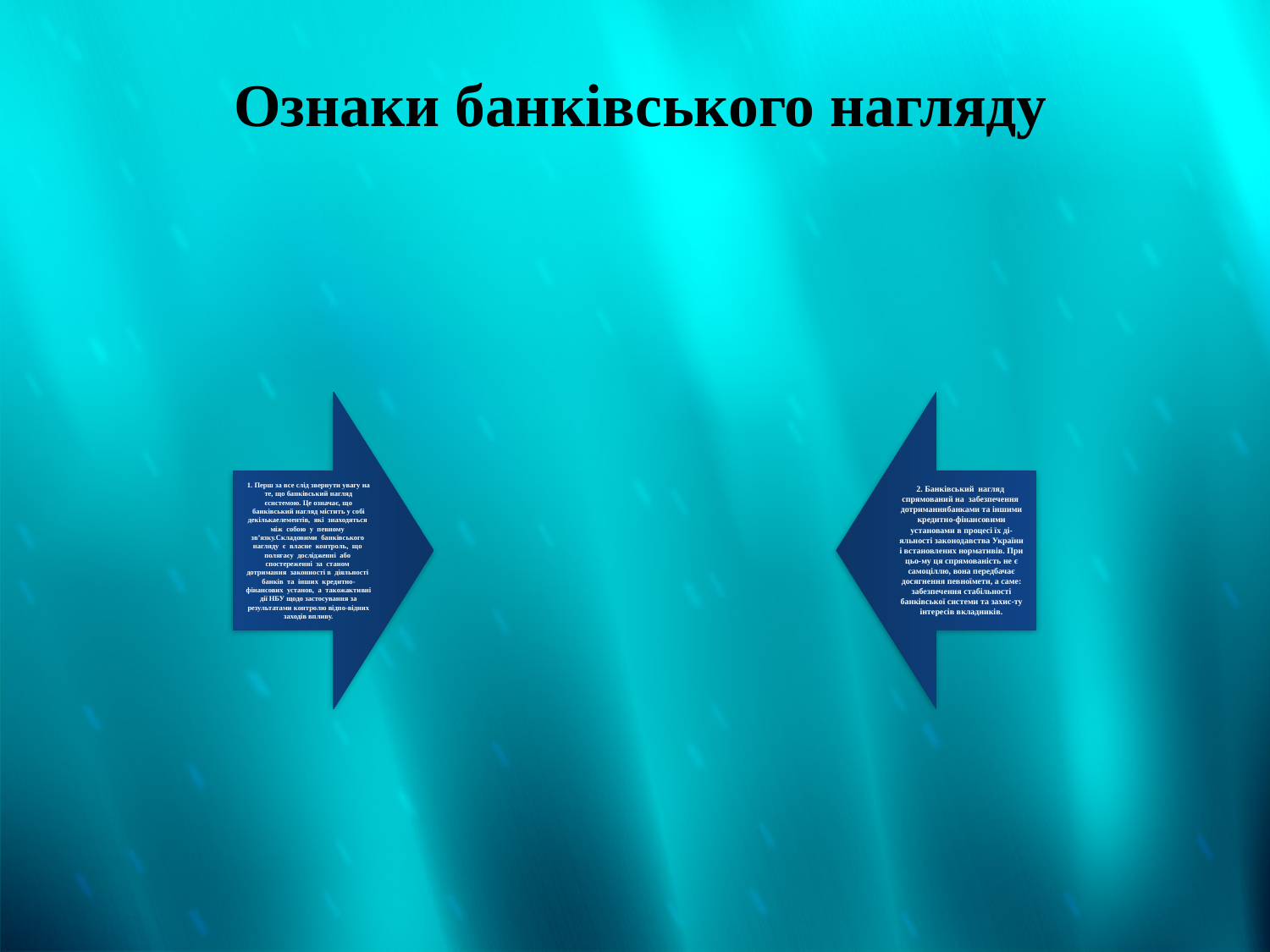

# Ознаки банківського нагляду
1. Перш за все слід звернути увагу на те, що банківський нагляд єсистемою. Це означає, що банківський нагляд містить у собі декількаелементів,  які  знаходяться  між  собою  у  певному  зв’язку.Складовими  банківського  нагляду  є  власне  контроль,  що  полягаєу  дослідженні  або  спостереженні  за  станом  дотримання  законності в  діяльності  банків  та  інших  кредитно-фінансових  установ,  а  такожактивні дії НБУ щодо застосування за результатами контролю відпо-відних заходів впливу.
2. Банківський  нагляд  спрямований на  забезпечення  дотриманнябанками та іншими кредитно-фінансовими установами в процесі їх ді-яльності законодавства України і встановлених нормативів. При цьо-му ця спрямованість не є самоціллю, вона передбачає досягнення певноїмети, а саме: забезпечення стабільності банківської системи та захис-ту інтересів вкладників.